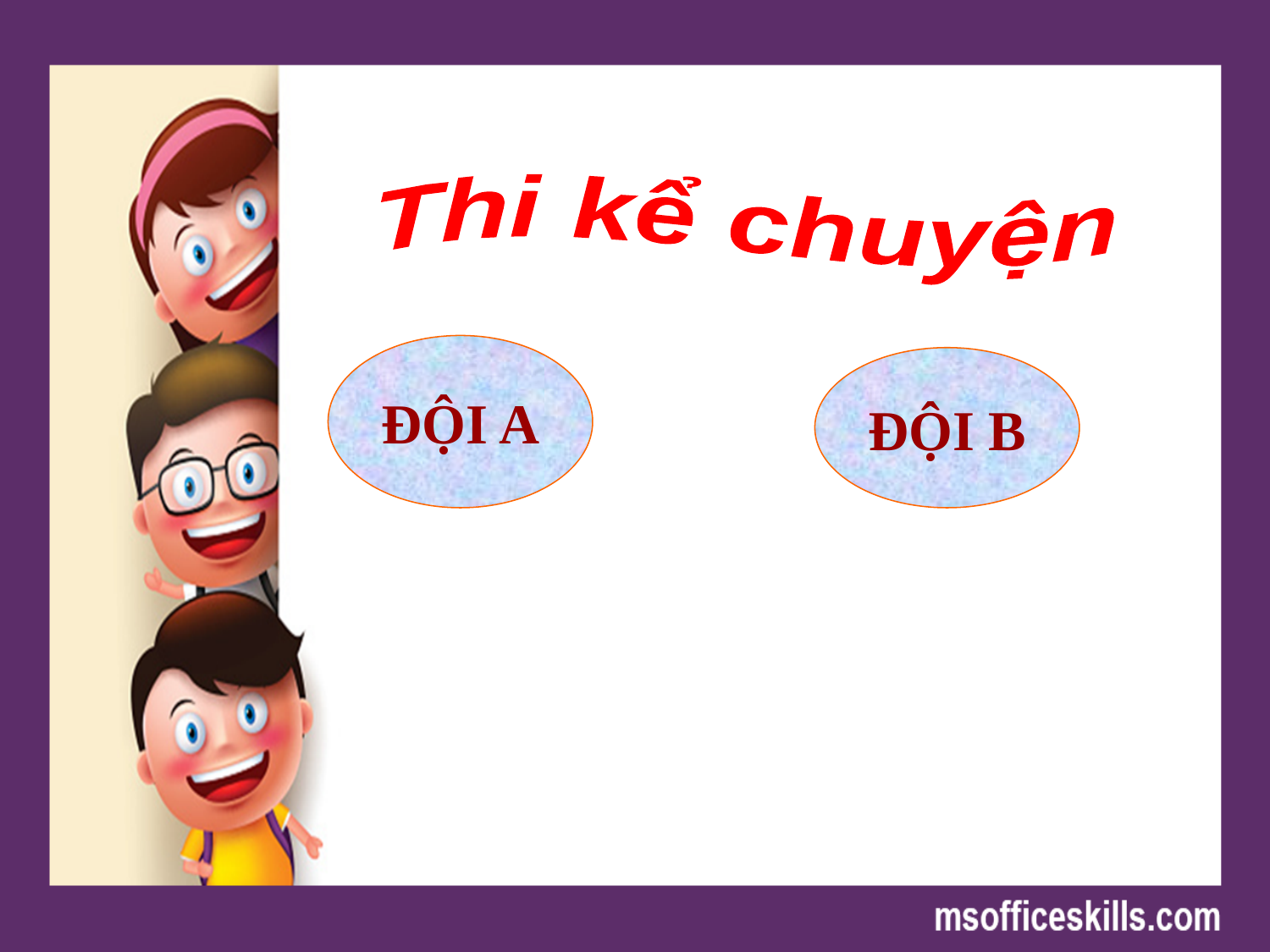

Thi kể chuyện
ĐỘI A
ĐỘI B